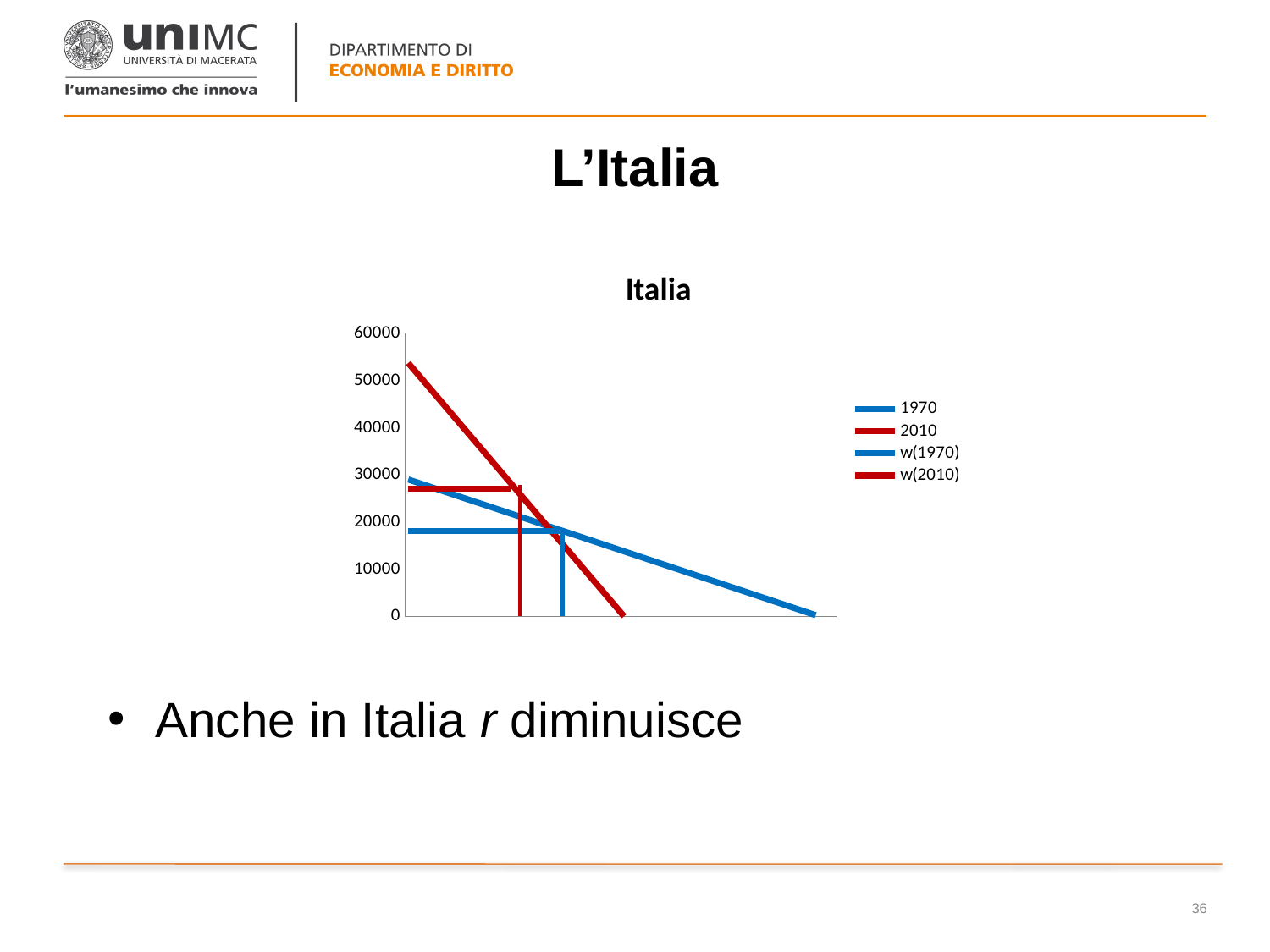

# L’Italia

[unsupported chart]

Anche in Italia r diminuisce
36